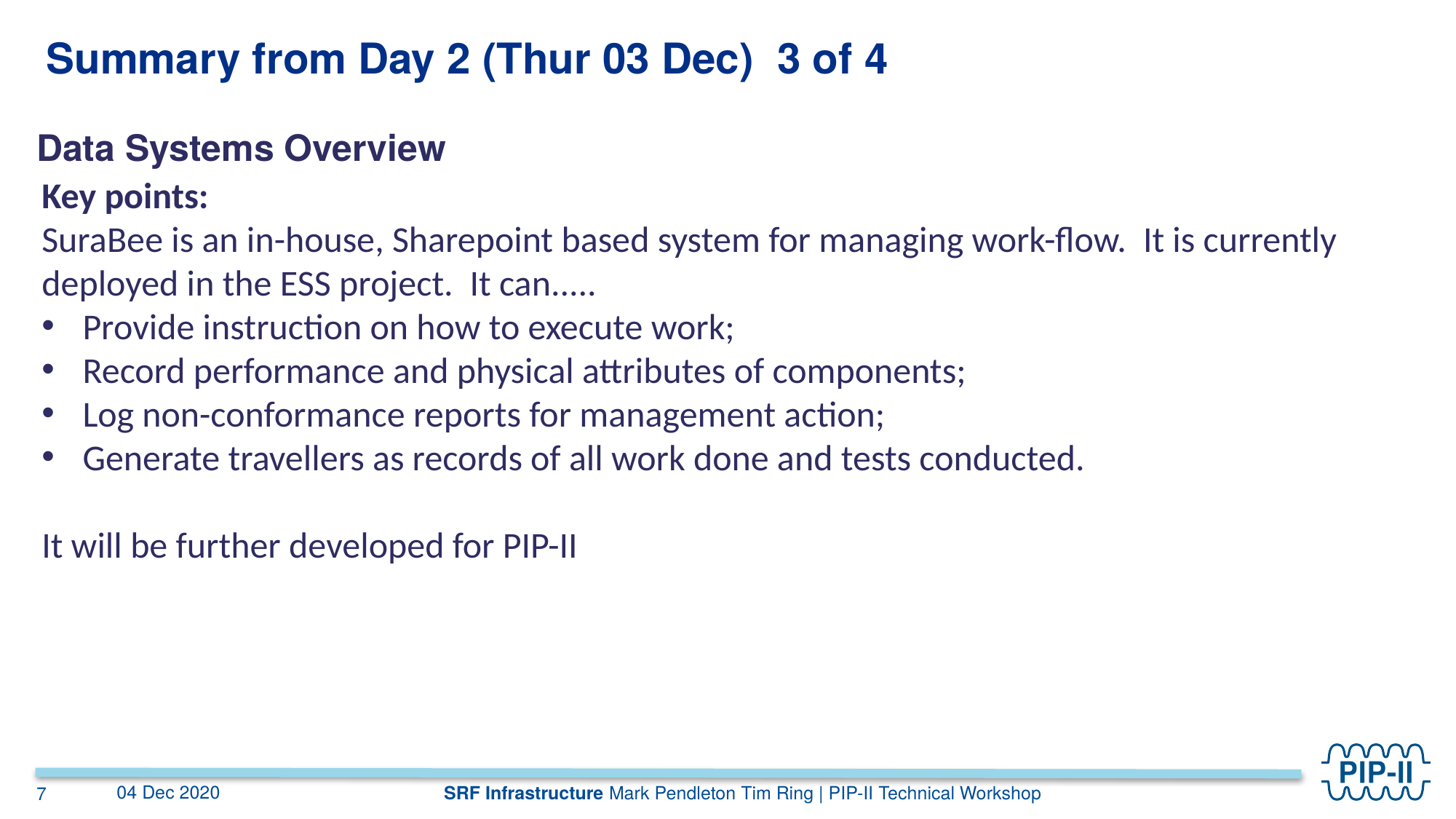

Summary from Day 2 (Thur 03 Dec)  3 of 4
Data Systems Overview
Key points:
SuraBee is an in-house, Sharepoint based system for managing work-flow.  It is currently deployed in the ESS project.  It can.....
Provide instruction on how to execute work;
Record performance and physical attributes of components;
Log non-conformance reports for management action;
Generate travellers as records of all work done and tests conducted.

It will be further developed for PIP-II

04 Dec 2020
SRF Infrastructure Mark Pendleton Tim Ring | PIP-II Technical Workshop
7